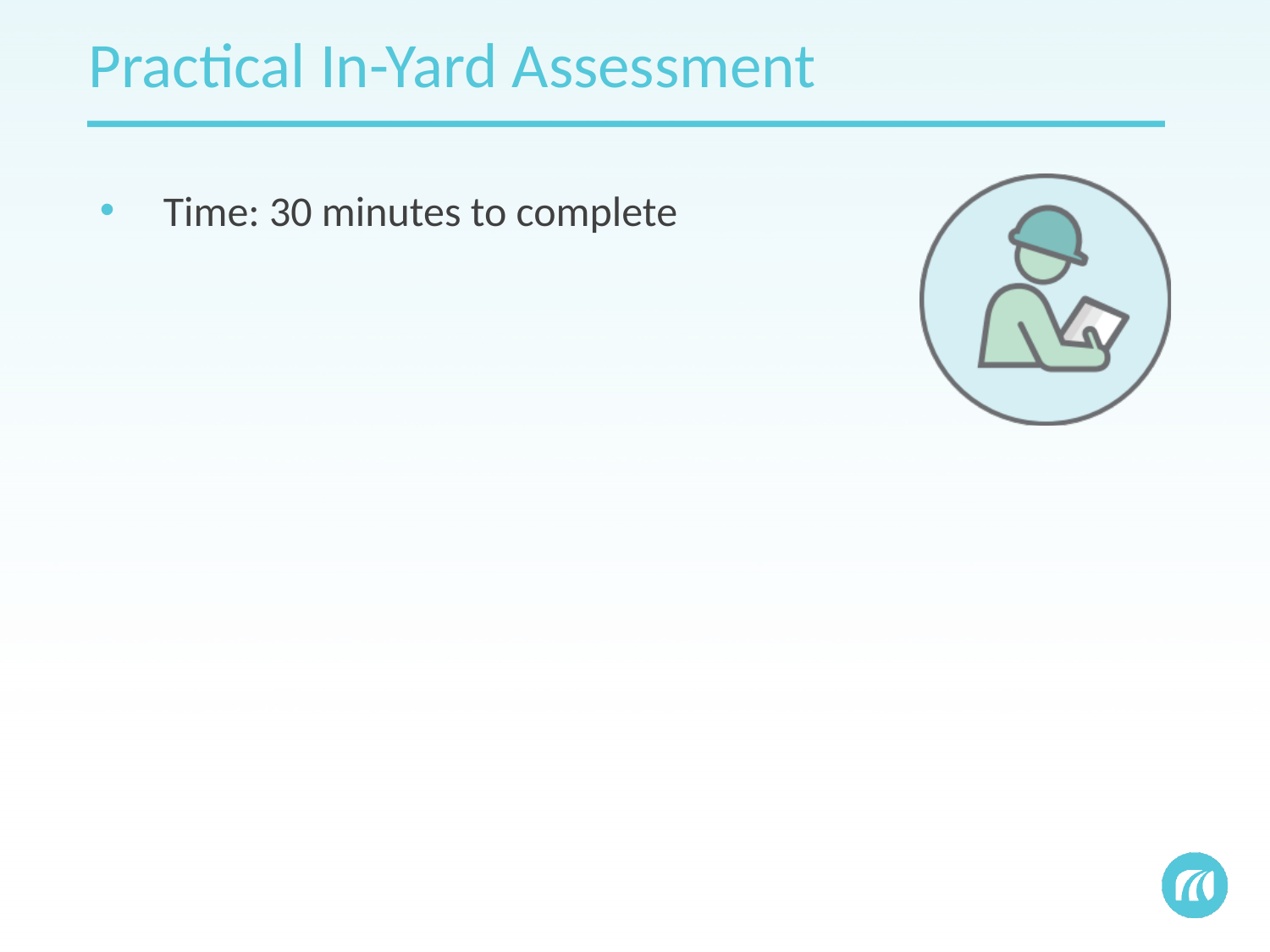

# Practical In-Yard Assessment
Time: 30 minutes to complete